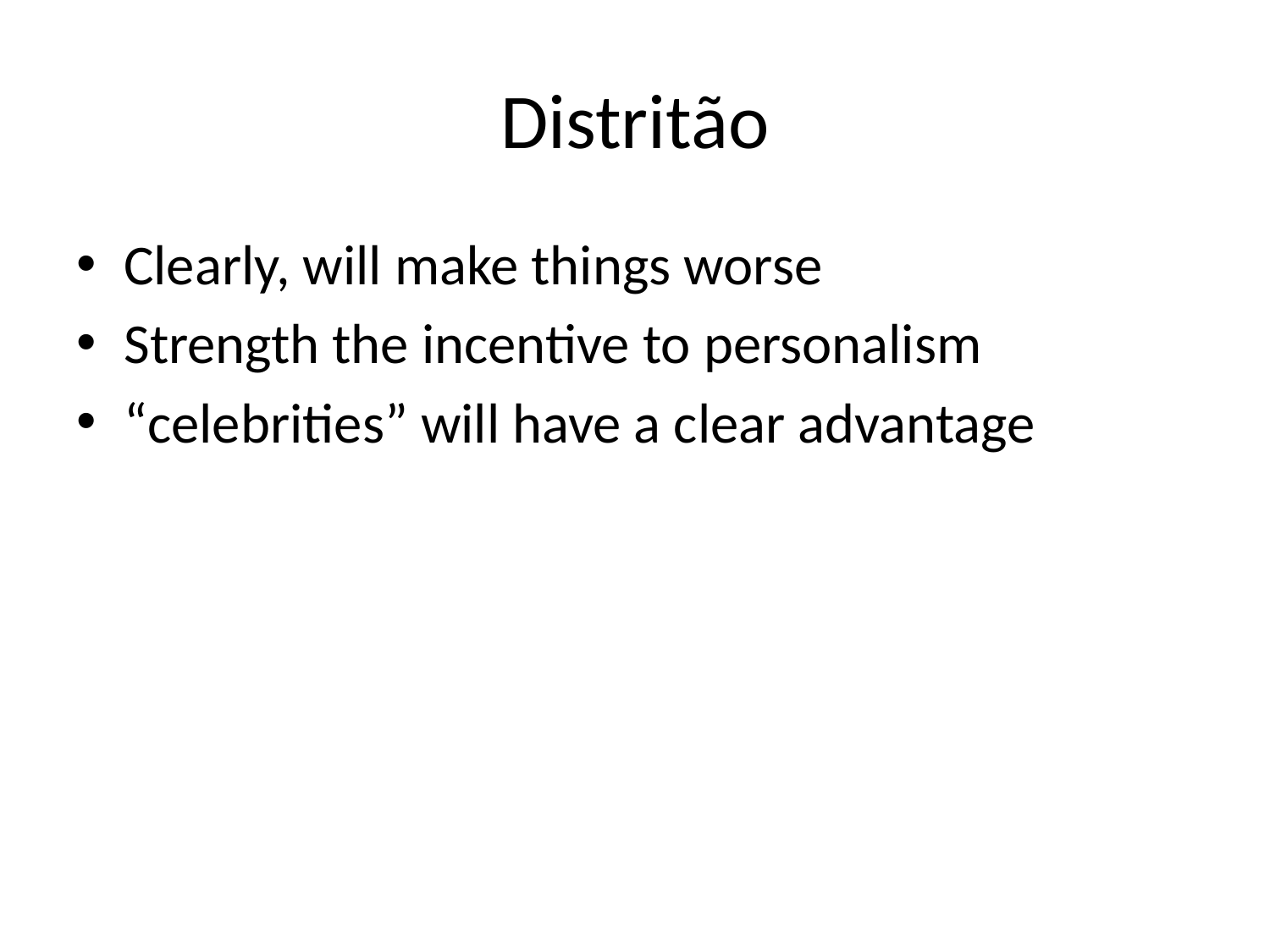

# Distritão
Clearly, will make things worse
Strength the incentive to personalism
“celebrities” will have a clear advantage